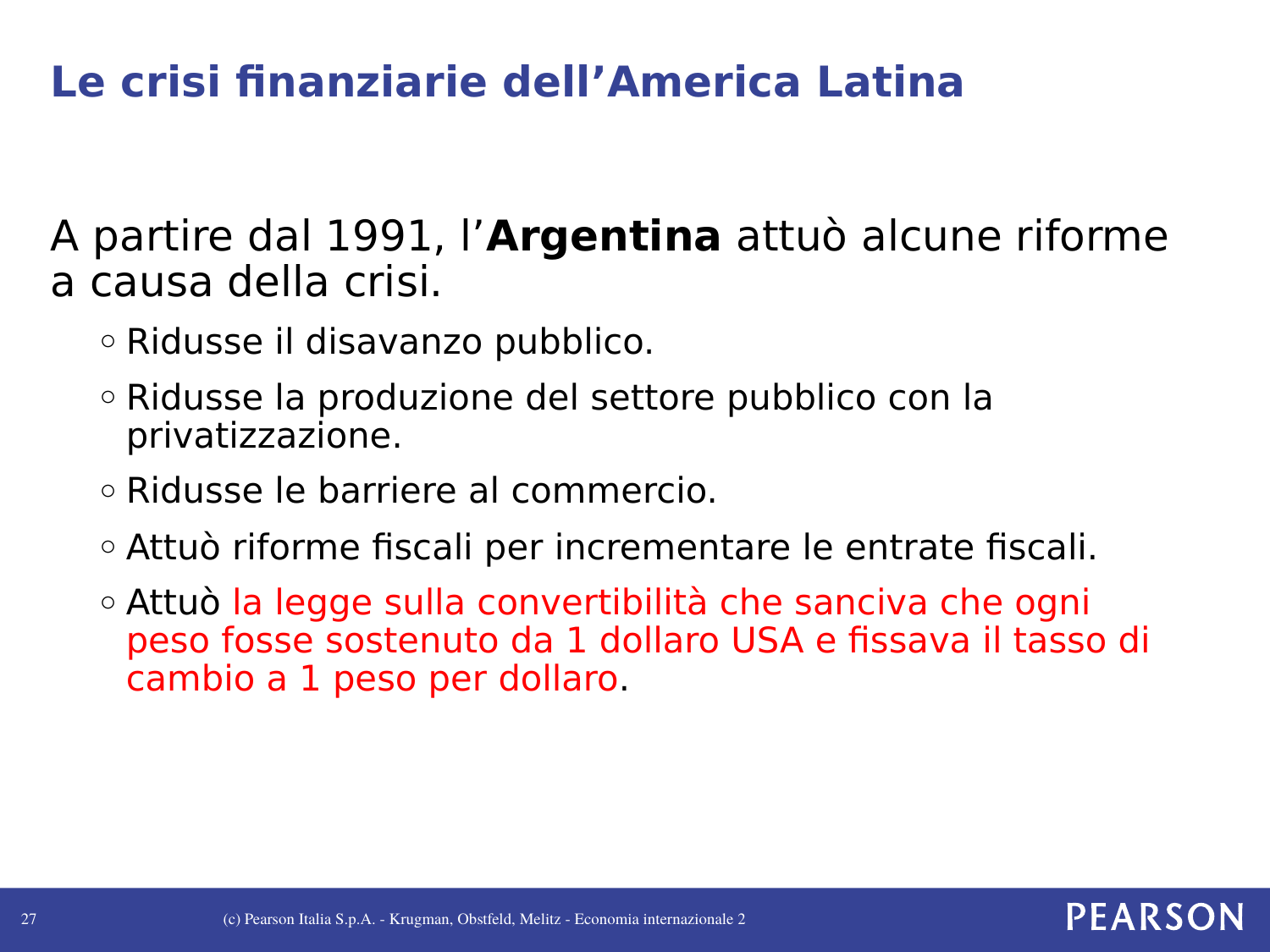

# Le crisi finanziarie dell’America Latina
A partire dal 1991, l’Argentina attuò alcune riforme a causa della crisi.
Ridusse il disavanzo pubblico.
Ridusse la produzione del settore pubblico con la privatizzazione.
Ridusse le barriere al commercio.
Attuò riforme fiscali per incrementare le entrate fiscali.
Attuò la legge sulla convertibilità che sanciva che ogni peso fosse sostenuto da 1 dollaro USA e fissava il tasso di cambio a 1 peso per dollaro.
27
(c) Pearson Italia S.p.A. - Krugman, Obstfeld, Melitz - Economia internazionale 2